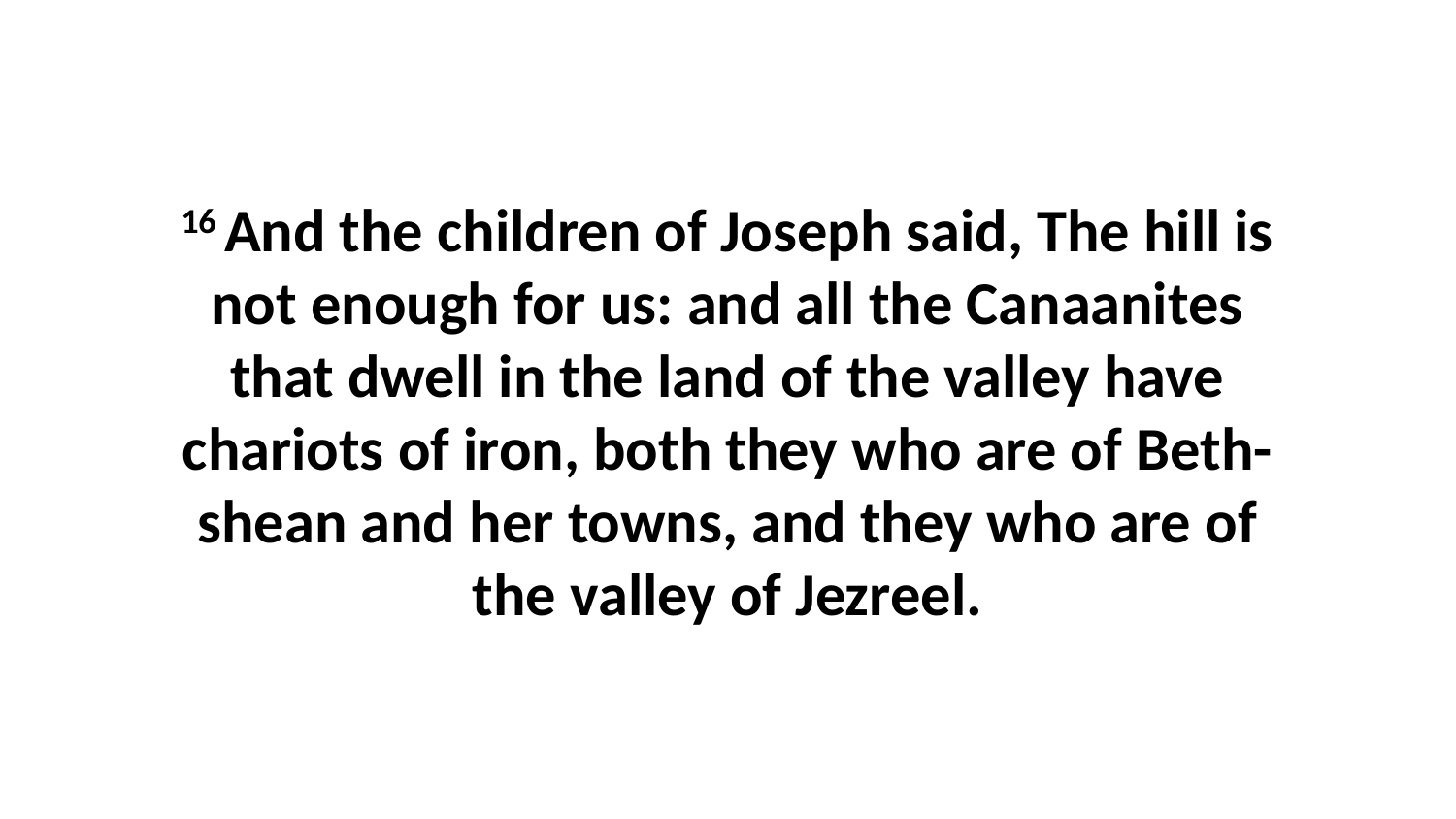

16 And the children of Joseph said, The hill is not enough for us: and all the Canaanites that dwell in the land of the valley have chariots of iron, both they who are of Beth-shean and her towns, and they who are of the valley of Jezreel.